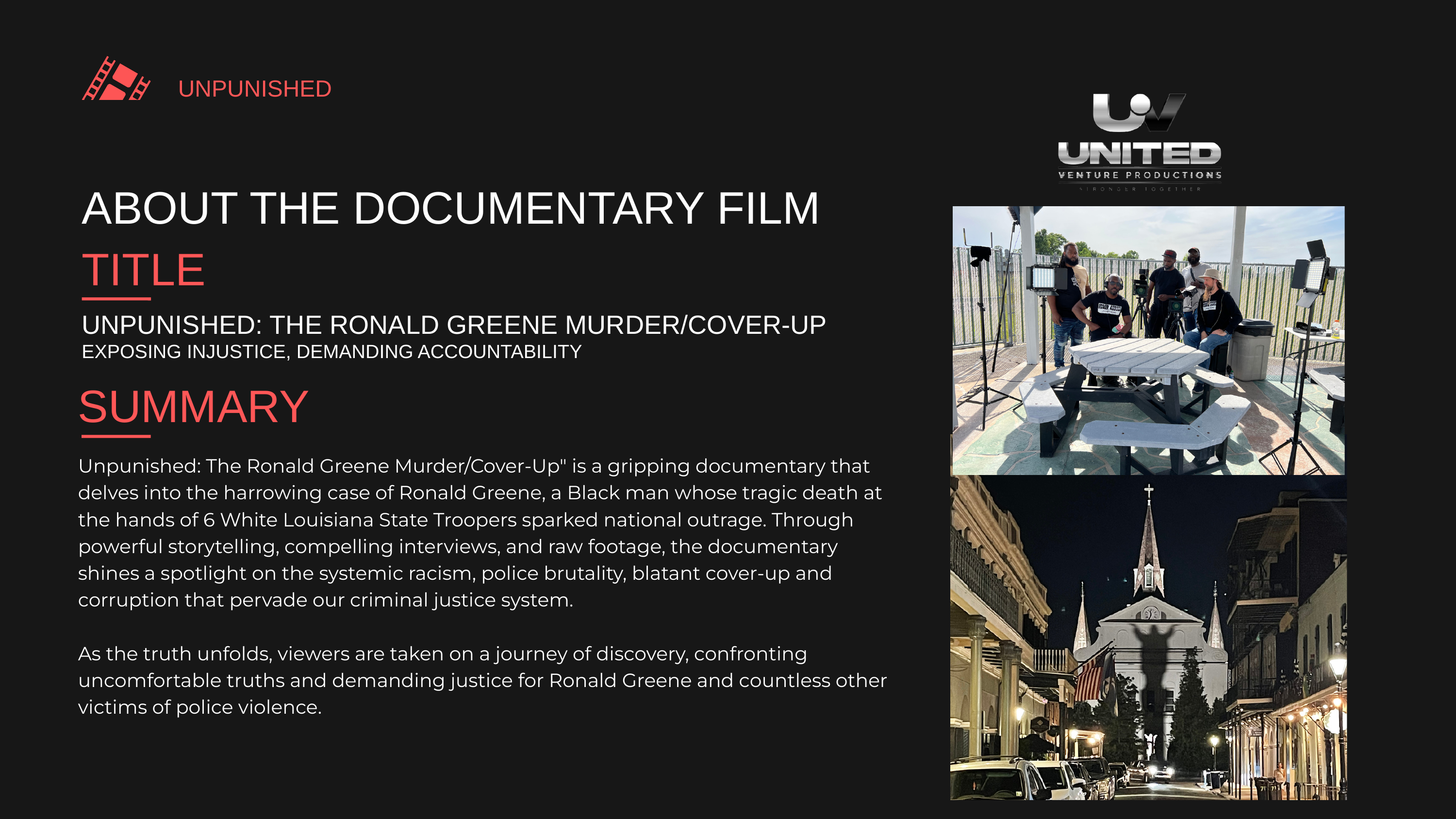

UNPUNISHED
ABOUT THE DOCUMENTARY FILM

TITLE

UNPUNISHED: THE RONALD GREENE MURDER/COVER-UP
EXPOSING INJUSTICE, DEMANDING ACCOUNTABILITY
SUMMARY

Unpunished: The Ronald Greene Murder/Cover-Up" is a gripping documentary that delves into the harrowing case of Ronald Greene, a Black man whose tragic death at the hands of 6 White Louisiana State Troopers sparked national outrage. Through powerful storytelling, compelling interviews, and raw footage, the documentary shines a spotlight on the systemic racism, police brutality, blatant cover-up and corruption that pervade our criminal justice system.

As the truth unfolds, viewers are taken on a journey of discovery, confronting uncomfortable truths and demanding justice for Ronald Greene and countless other victims of police violence.